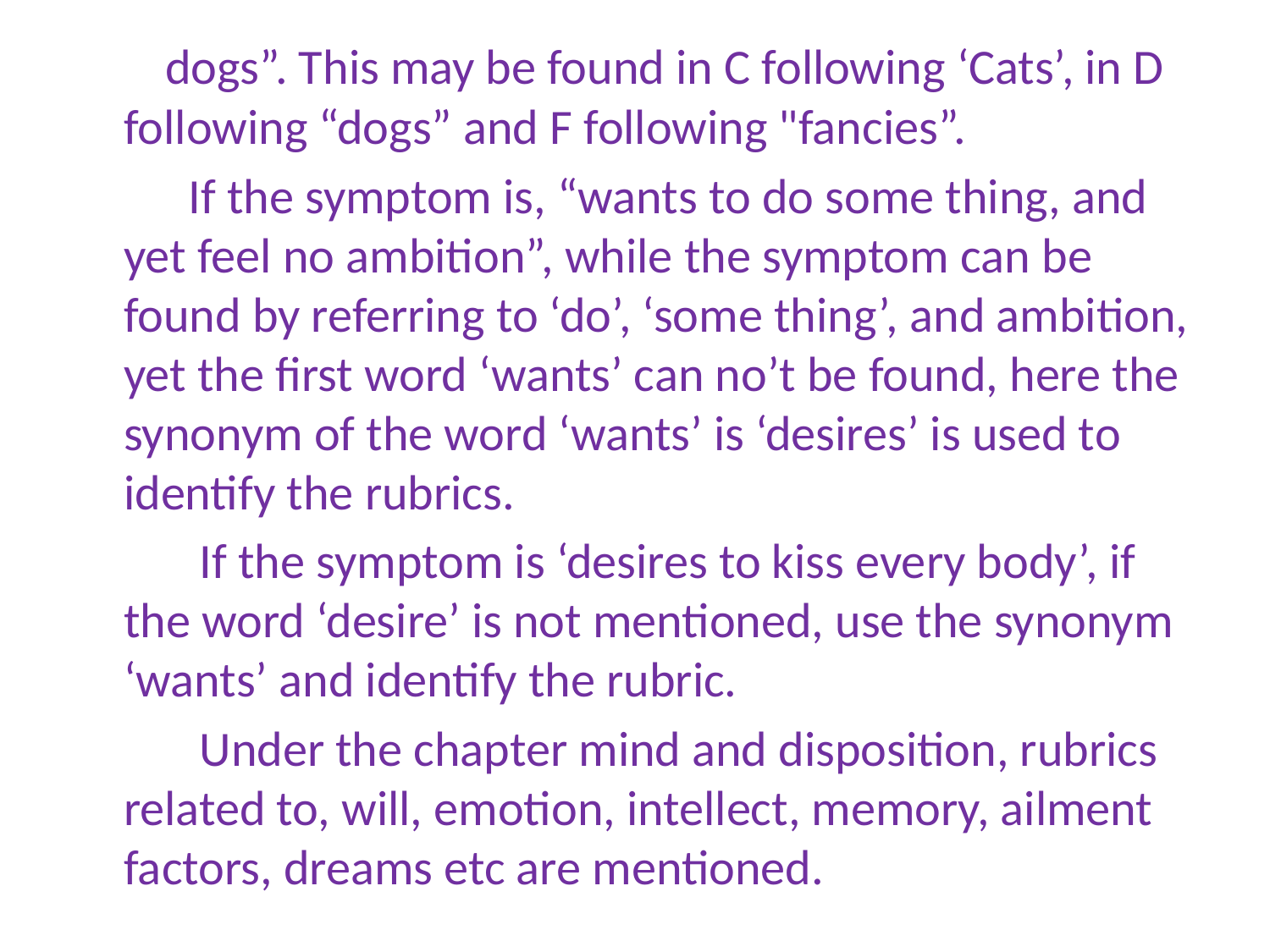

dogs”. This may be found in C following ‘Cats’, in D following “dogs” and F following "fancies”.
          If the symptom is, “wants to do some thing, and yet feel no ambition”, while the symptom can be found by referring to ‘do’, ‘some thing’, and ambition, yet the first word ‘wants’ can no’t be found, here the synonym of the word ‘wants’ is ‘desires’ is used to identify the rubrics.
           If the symptom is ‘desires to kiss every body’, if the word ‘desire’ is not mentioned, use the synonym ‘wants’ and identify the rubric.
           Under the chapter mind and disposition, rubrics related to, will, emotion, intellect, memory, ailment factors, dreams etc are mentioned.